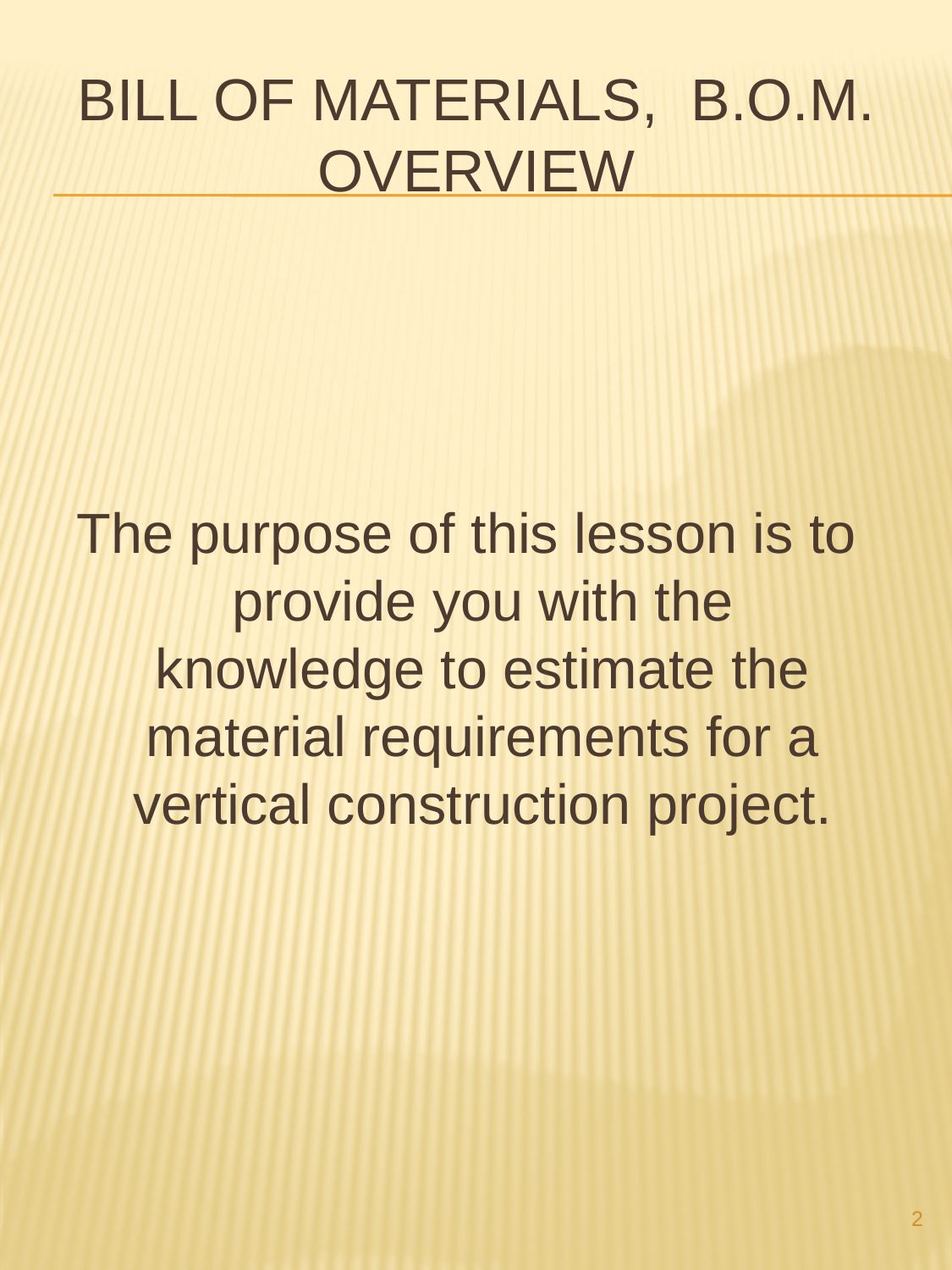

# Bill of Materials,  B.O.M. OVERVIEW

 The purpose of this lesson is to provide you with the knowledge to estimate the material requirements for a vertical construction project.
2